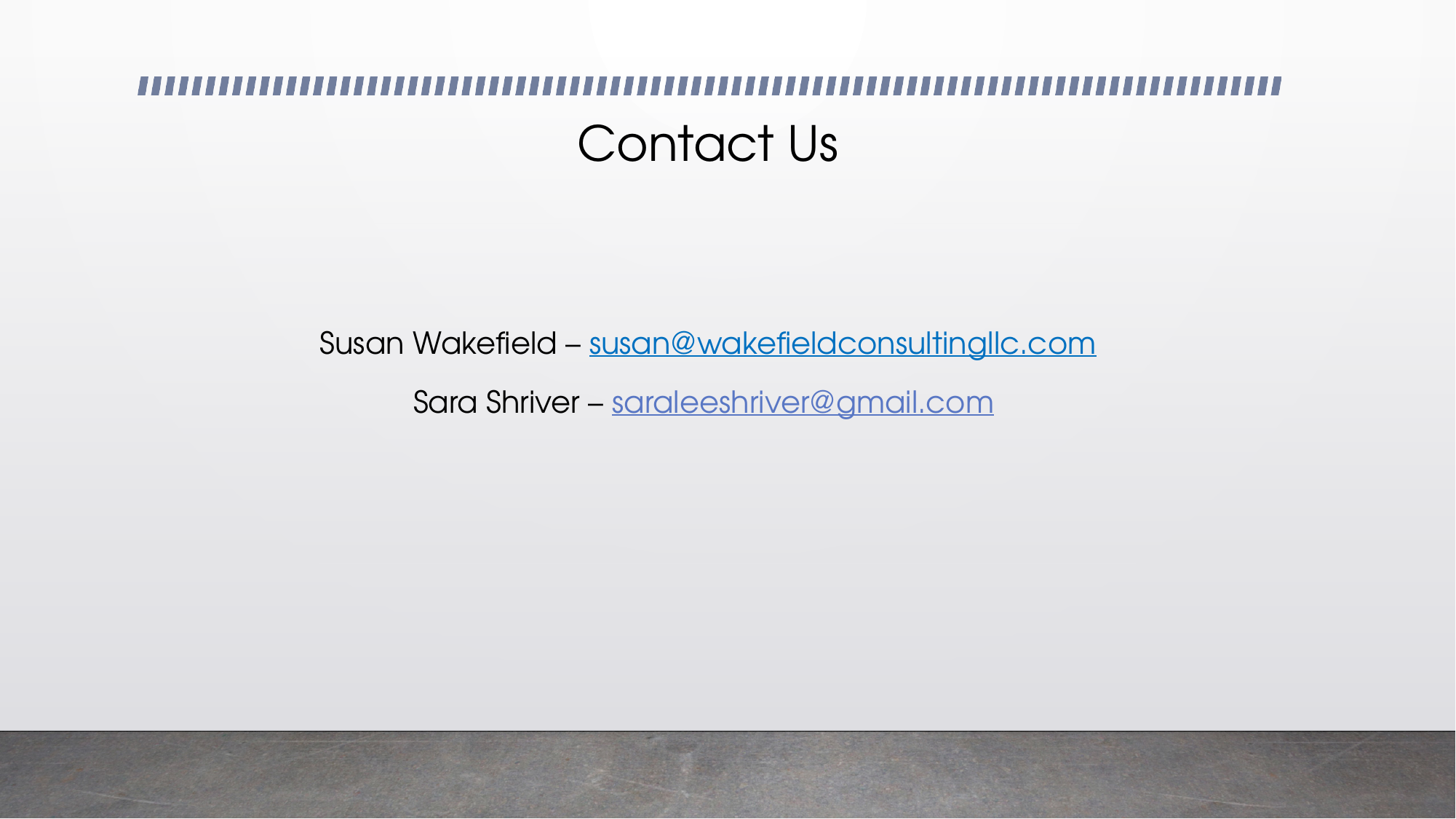

# Contact Us

Susan Wakefield – susan@wakefieldconsultingllc.com
Sara Shriver – saraleeshriver@gmail.com